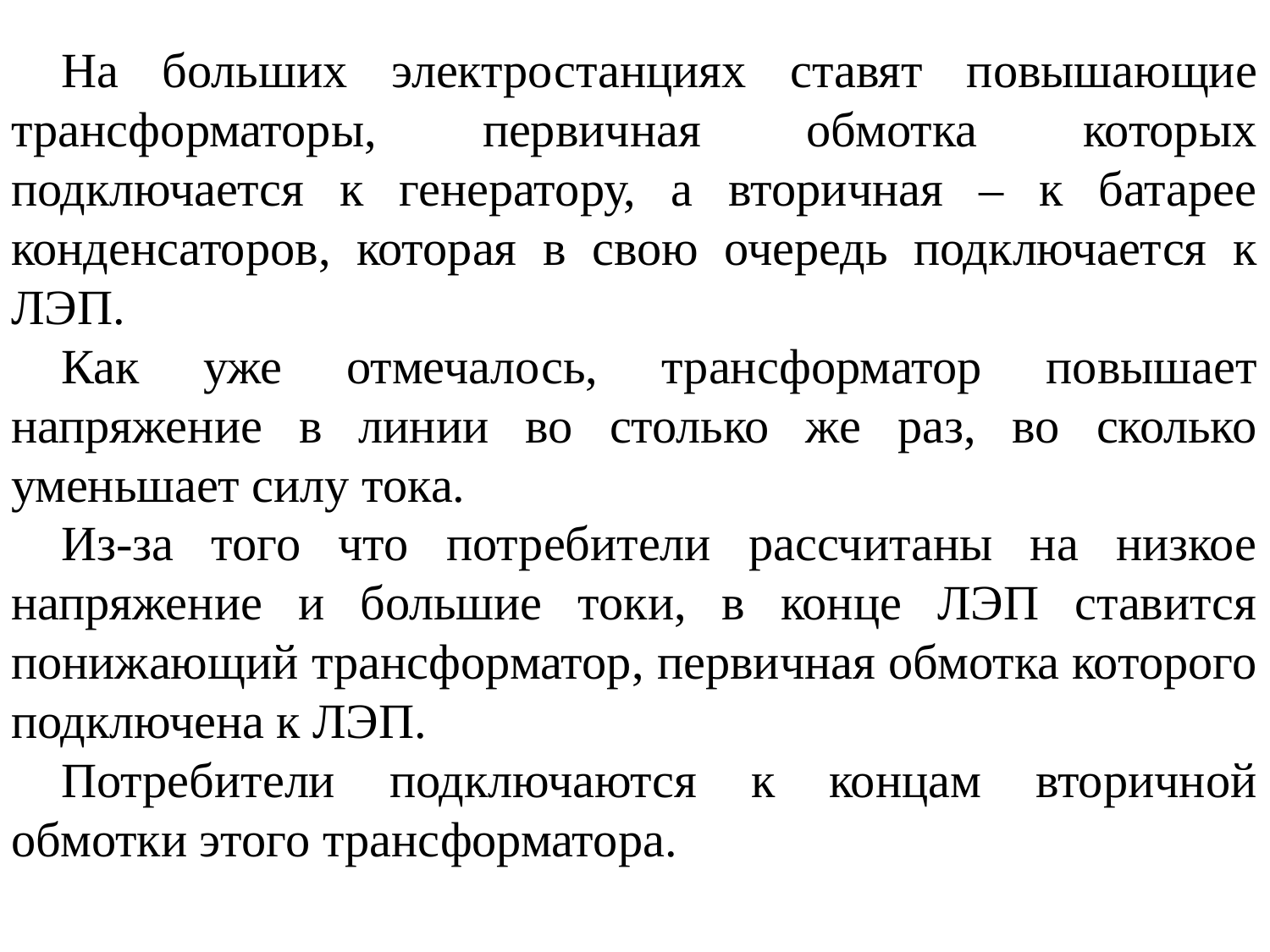

На больших электростанциях ставят повышающие трансформаторы, первичная обмотка которых подключается к генератору, а вторичная – к батарее конденсаторов, которая в свою очередь подключается к ЛЭП.
Как уже отмечалось, трансформатор повышает напряжение в линии во столько же раз, во сколько уменьшает силу тока.
Из-за того что потребители рассчитаны на низкое напряжение и большие токи, в конце ЛЭП ставится понижающий трансформатор, первичная обмотка которого подключена к ЛЭП.
Потребители подключаются к концам вторичной обмотки этого трансформатора.